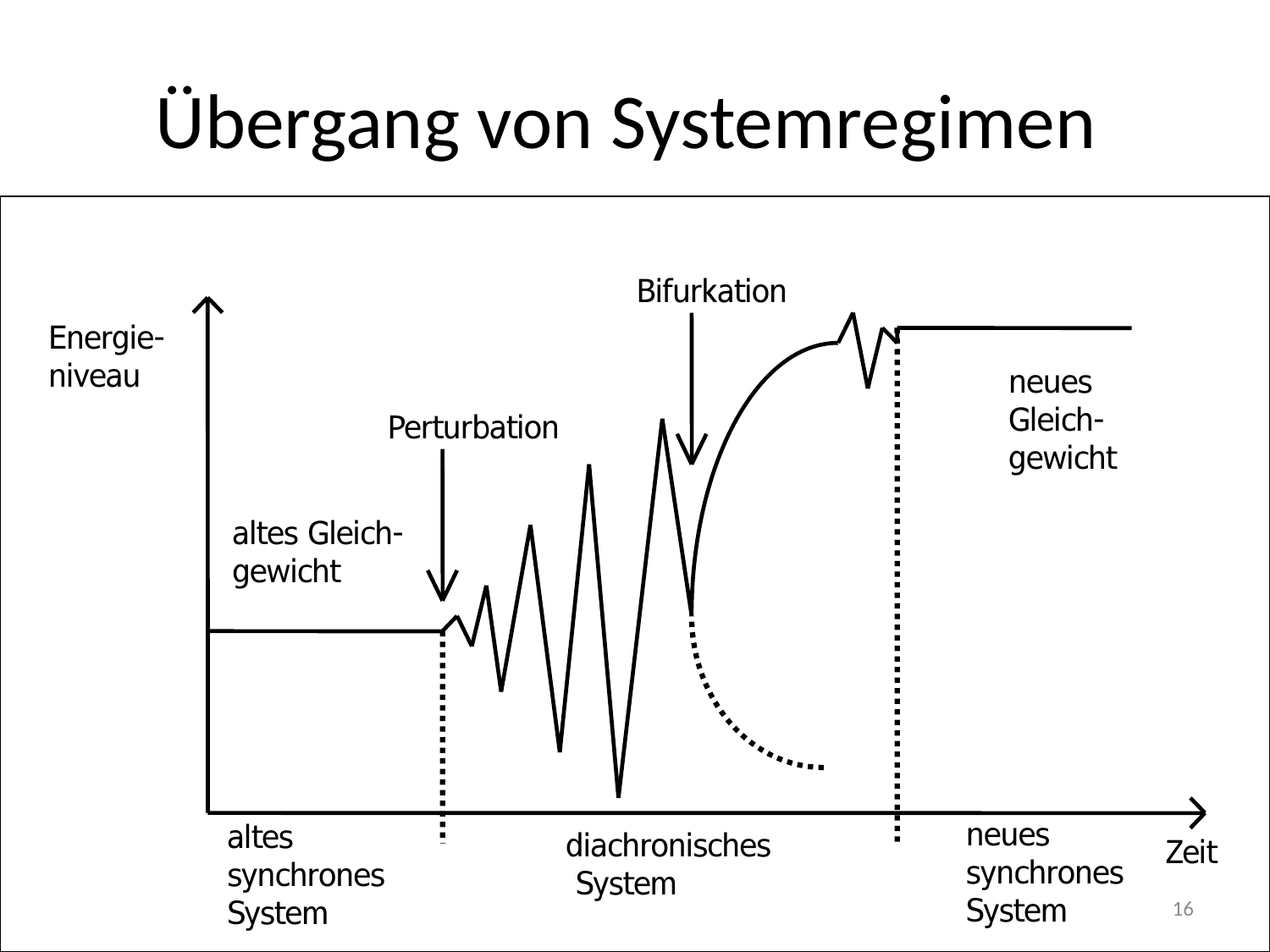

# Übergang von Systemregimen

Bifurkation

Energie-
niveau

neues
Gleich-
gewicht
Perturbation

altes Gleich-
gewicht

neues
synchrones
System
altes
synchrones
System
diachronisches
 System
Zeit
16